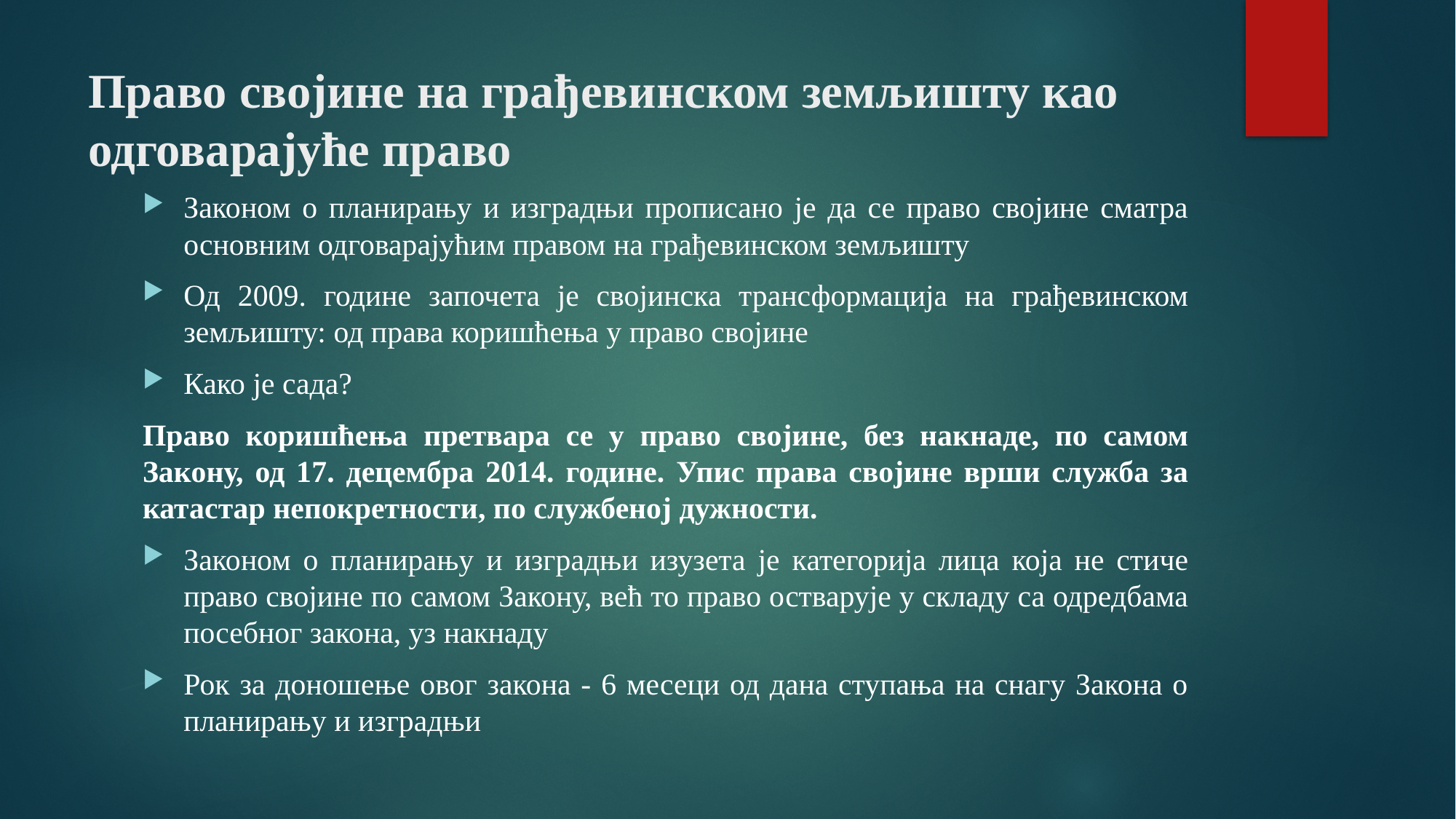

# Право својине на грађевинском земљишту као одговарајуће право
Законом о планирању и изградњи прописано је да се право својине сматра основним одговарајућим правом на грађевинском земљишту
Од 2009. године започета је својинска трансформација на грађевинском земљишту: од права коришћења у право својине
Како је сада?
Право коришћења претвара се у право својине, без накнаде, по самом Закону, од 17. децембра 2014. године. Упис права својине врши служба за катастар непокретности, по службеној дужности.
Законом о планирању и изградњи изузета је категорија лица која не стиче право својине по самом Закону, већ то право остварује у складу са одредбама посебног закона, уз накнаду
Рок за доношење овог закона - 6 месеци од дана ступања на снагу Закона о планирању и изградњи